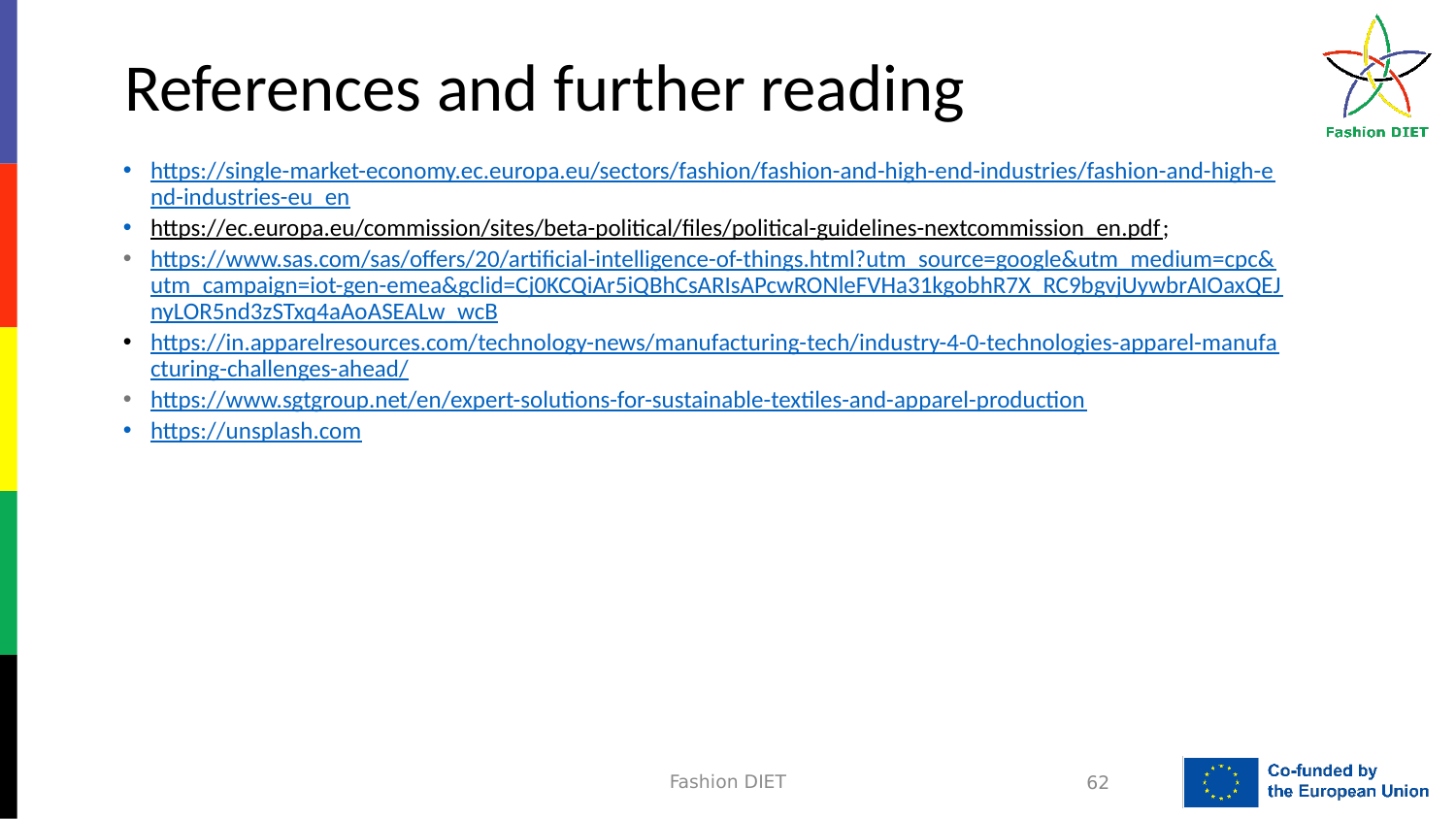

References and further reading
https://single-market-economy.ec.europa.eu/sectors/fashion/fashion-and-high-end-industries/fashion-and-high-end-industries-eu_en
https://ec.europa.eu/commission/sites/beta-political/files/political-guidelines-nextcommission_en.pdf;
https://www.sas.com/sas/offers/20/artificial-intelligence-of-things.html?utm_source=google&utm_medium=cpc&utm_campaign=iot-gen-emea&gclid=Cj0KCQiAr5iQBhCsARIsAPcwRONleFVHa31kgobhR7X_RC9bgvjUywbrAIOaxQEJnyLOR5nd3zSTxq4aAoASEALw_wcB
https://in.apparelresources.com/technology-news/manufacturing-tech/industry-4-0-technologies-apparel-manufacturing-challenges-ahead/
https://www.sgtgroup.net/en/expert-solutions-for-sustainable-textiles-and-apparel-production
https://unsplash.com

Fashion DIET
62